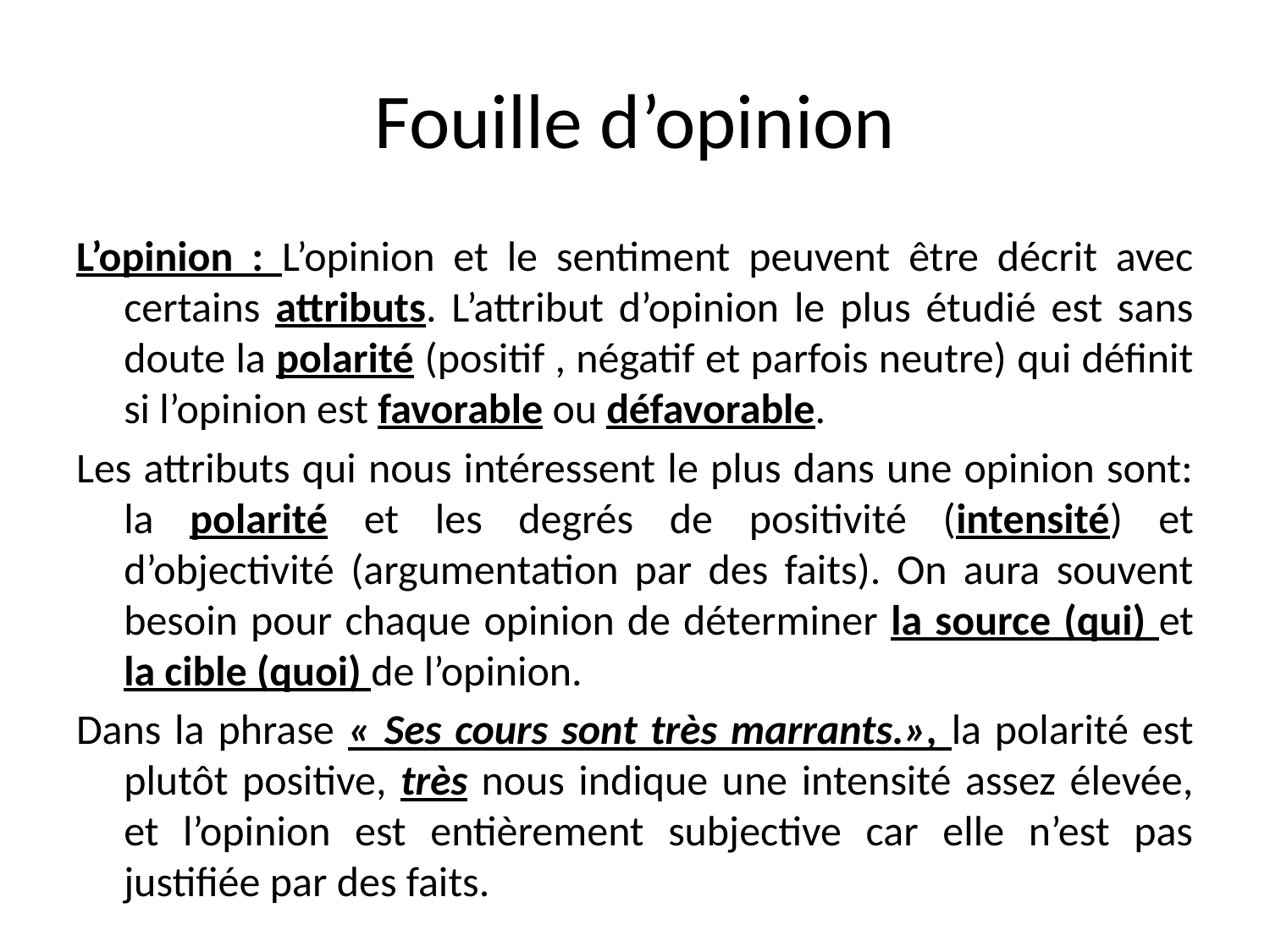

# Fouille d’opinion
L’opinion : L’opinion et le sentiment peuvent être décrit avec certains attributs. L’attribut d’opinion le plus étudié est sans doute la polarité (positif , négatif et parfois neutre) qui définit si l’opinion est favorable ou défavorable.
Les attributs qui nous intéressent le plus dans une opinion sont: la polarité et les degrés de positivité (intensité) et d’objectivité (argumentation par des faits). On aura souvent besoin pour chaque opinion de déterminer la source (qui) et la cible (quoi) de l’opinion.
Dans la phrase « Ses cours sont très marrants.», la polarité est plutôt positive, très nous indique une intensité assez élevée, et l’opinion est entièrement subjective car elle n’est pas justifiée par des faits.